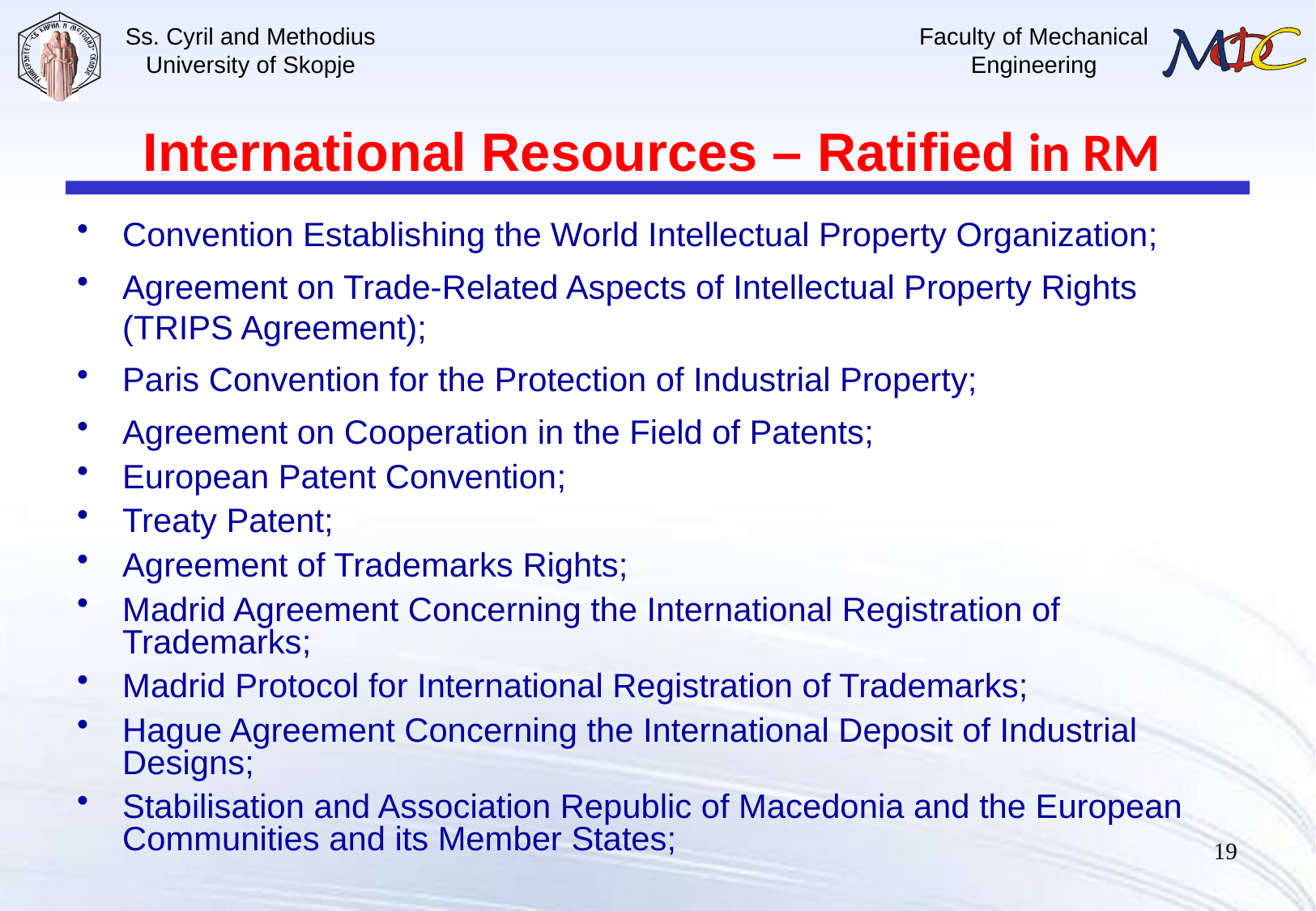

# International Resources – Ratified in RM
Convention Establishing the World Intellectual Property Organization;
Agreement on Trade-Related Aspects of Intellectual Property Rights (TRIPS Agreement);
Paris Convention for the Protection of Industrial Property;
Agreement on Cooperation in the Field of Patents;
European Patent Convention;
Treaty Patent;
Agreement of Trademarks Rights;
Madrid Agreement Concerning the International Registration of Trademarks;
Madrid Protocol for International Registration of Trademarks;
Hague Agreement Concerning the International Deposit of Industrial Designs;
Stabilisation and Association Republic of Macedonia and the European Communities and its Member States;